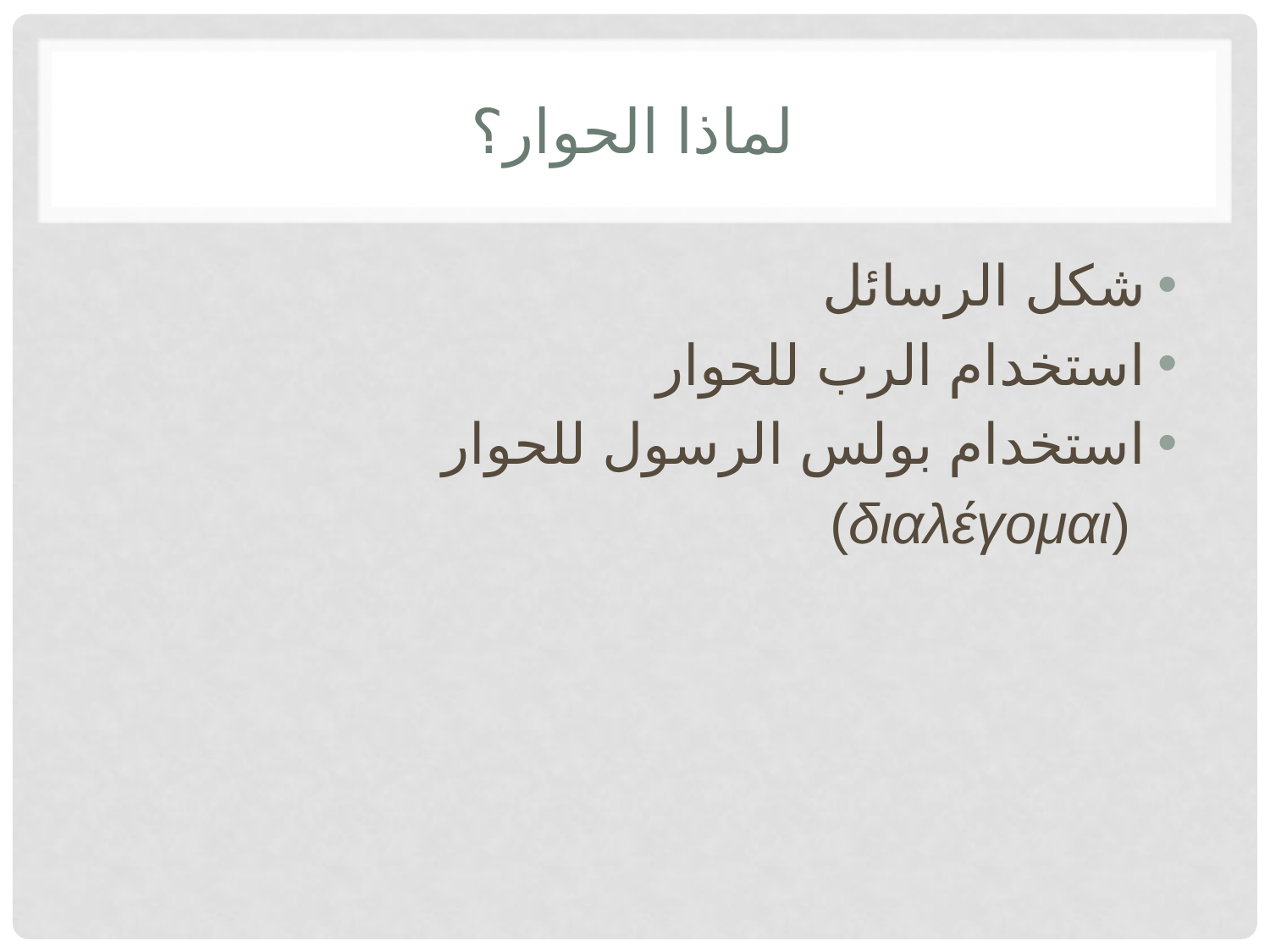

# لماذا الحوار؟
شكل الرسائل
استخدام الرب للحوار
استخدام بولس الرسول للحوار
(διαλέγομαι)